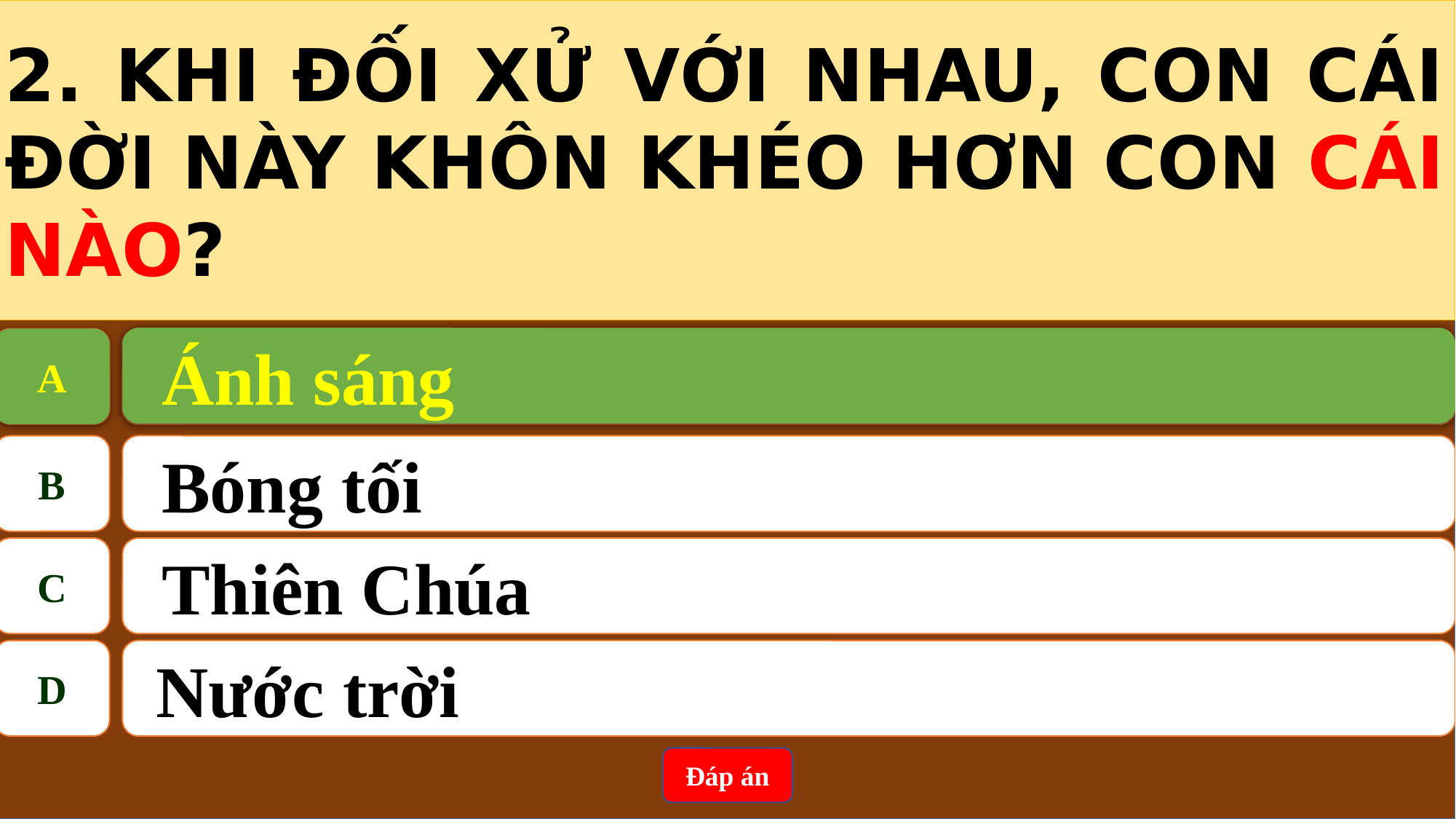

2. KHI ĐỐI XỬ VỚI NHAU, CON CÁI ĐỜI NÀY KHÔN KHÉO HƠN CON CÁI NÀO?
Ánh sáng
A
A
 Ánh sáng
B
Bóng tối
C
Thiên Chúa
D
 Nước trời
Đáp án